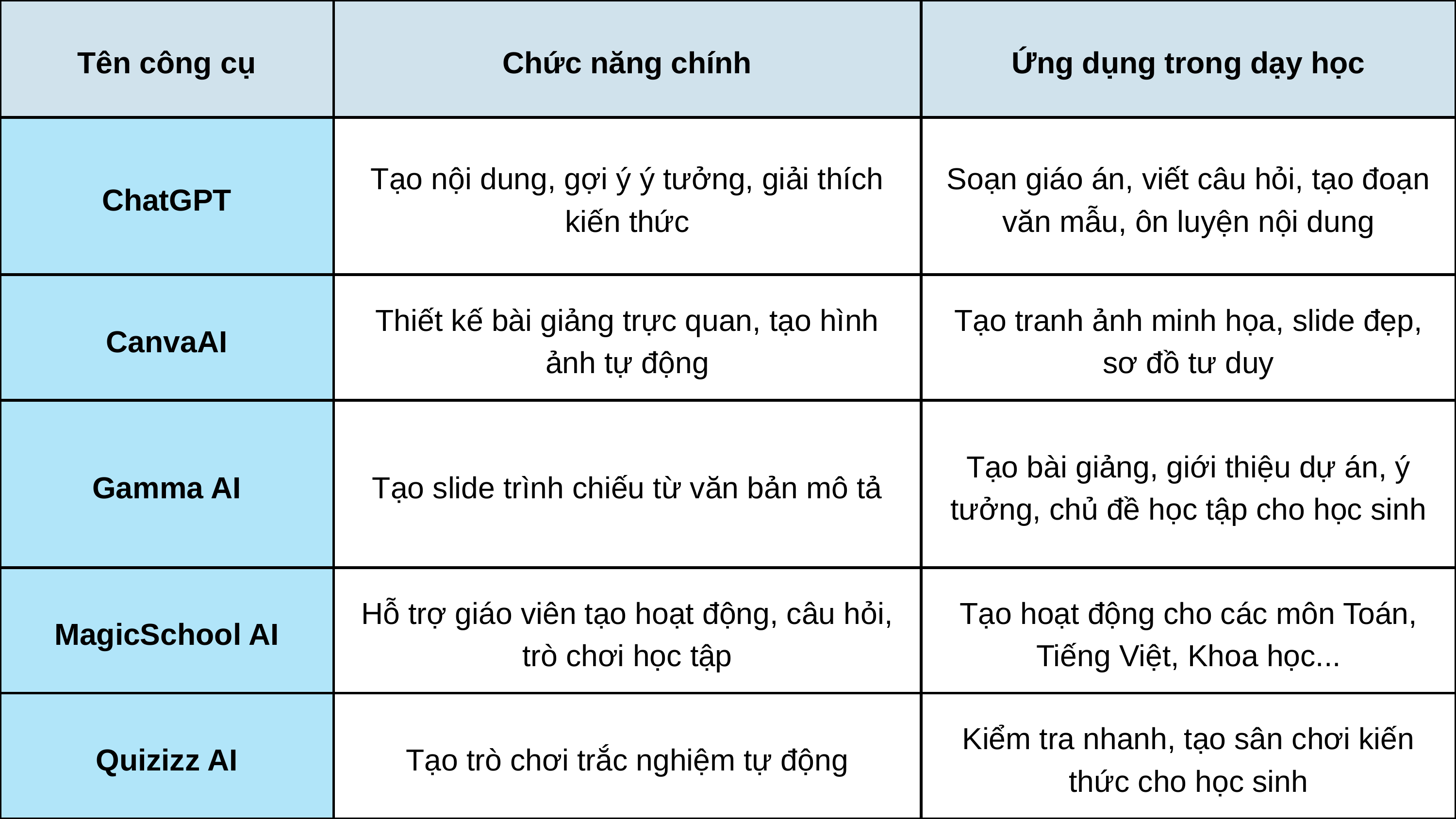

| Tên công cụ | Chức năng chính | Ứng dụng trong dạy học |
| --- | --- | --- |
| ChatGPT | Tạo nội dung, gợi ý ý tưởng, giải thích kiến thức | Soạn giáo án, viết câu hỏi, tạo đoạn văn mẫu, ôn luyện nội dung |
| CanvaAI | Thiết kế bài giảng trực quan, tạo hình ảnh tự động | Tạo tranh ảnh minh họa, slide đẹp, sơ đồ tư duy |
| Gamma AI | Tạo slide trình chiếu từ văn bản mô tả | Tạo bài giảng, giới thiệu dự án, ý tưởng, chủ đề học tập cho học sinh |
| MagicSchool AI | Hỗ trợ giáo viên tạo hoạt động, câu hỏi, trò chơi học tập | Tạo hoạt động cho các môn Toán, Tiếng Việt, Khoa học... |
| Quizizz AI | Tạo trò chơi trắc nghiệm tự động | Kiểm tra nhanh, tạo sân chơi kiến thức cho học sinh |